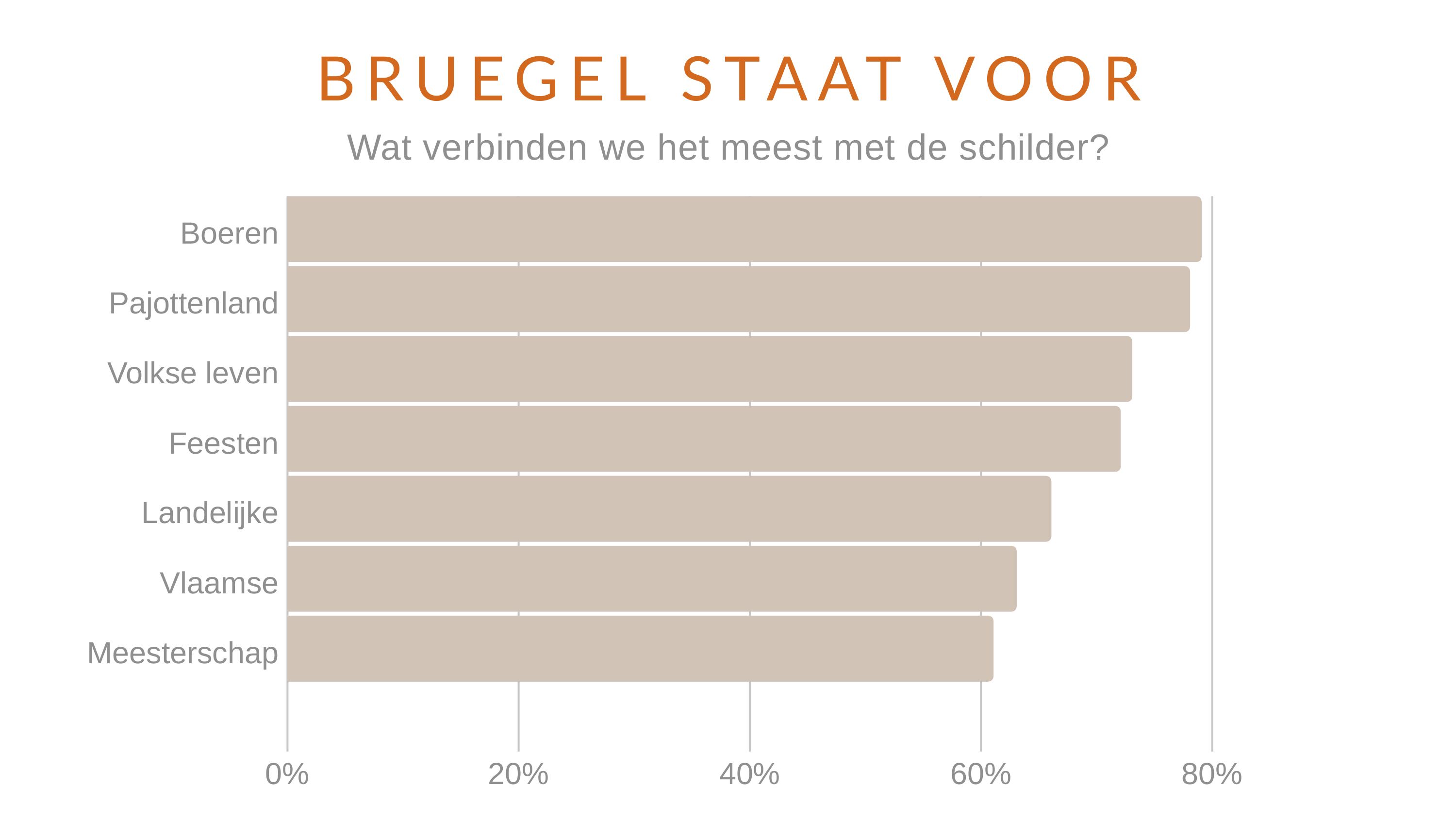

BRUEGEL STAAT VOOR
Wat verbinden we het meest met de schilder?

Boeren
Pajottenland
Volkse leven
Feesten
Landelijke
Vlaamse
Meesterschap

0%
20%
40%
60%
80%